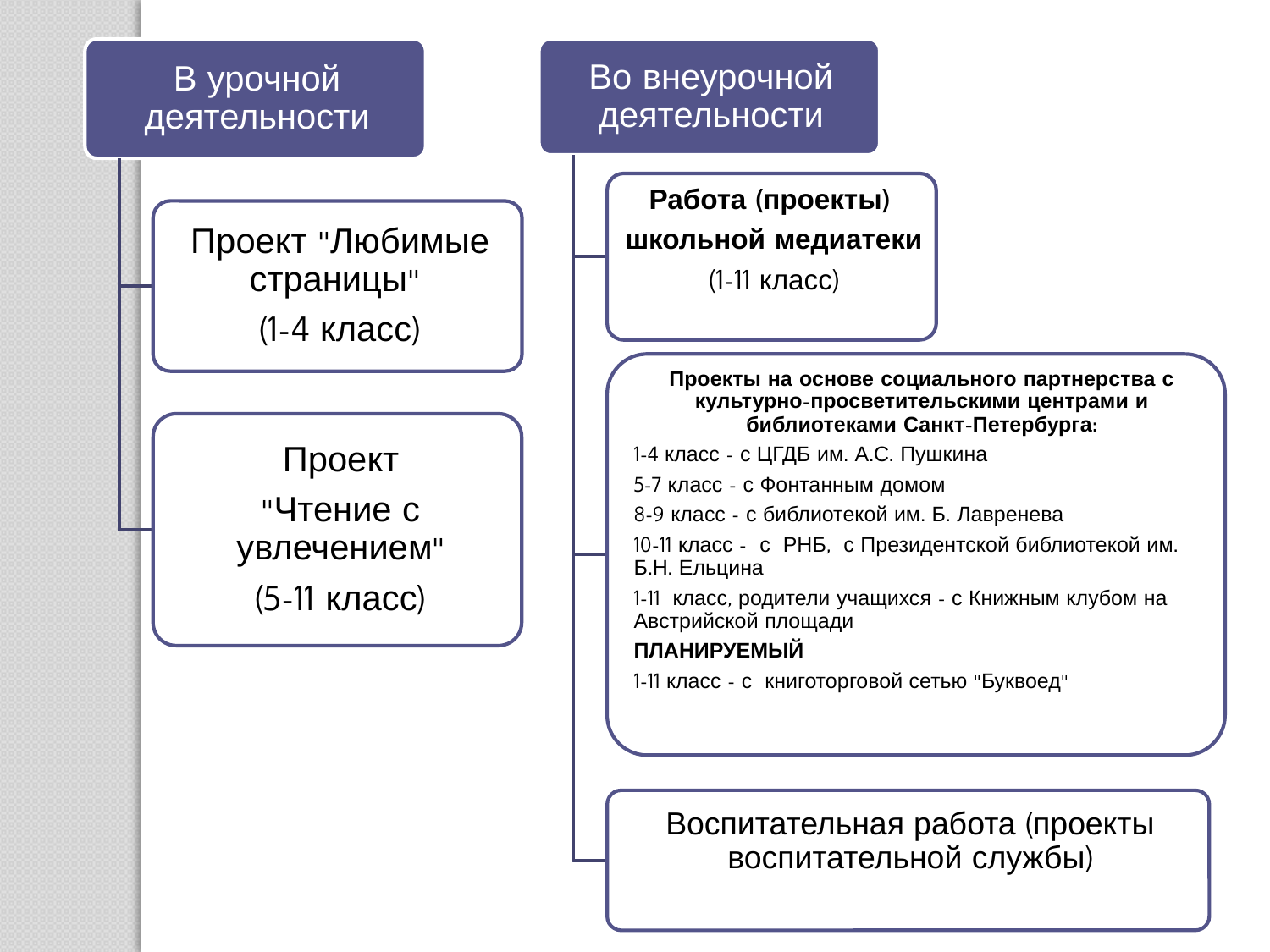

В урочной деятельности
Проект "Любимые страницы"
(1-4 класс)
Проект
"Чтение с увлечением"
(5-11 класс)
Во внеурочной деятельности
Работа (проекты)
школьной медиатеки
(1-11 класс)

Проекты на основе социального партнерства с культурно-просветительскими центрами и библиотеками Санкт-Петербурга:
1-4 класс - с ЦГДБ им. А.С. Пушкина
5-7 класс - с Фонтанным домом
8-9 класс - с библиотекой им. Б. Лавренева
10-11 класс -  с  РНБ,  с Президентской библиотекой им. Б.Н. Ельцина
1-11  класс, родители учащихся - с Книжным клубом на Австрийской площади
ПЛАНИРУЕМЫЙ
1-11 класс - с  книготорговой сетью "Буквоед"

Воспитательная работа (проекты воспитательной службы)